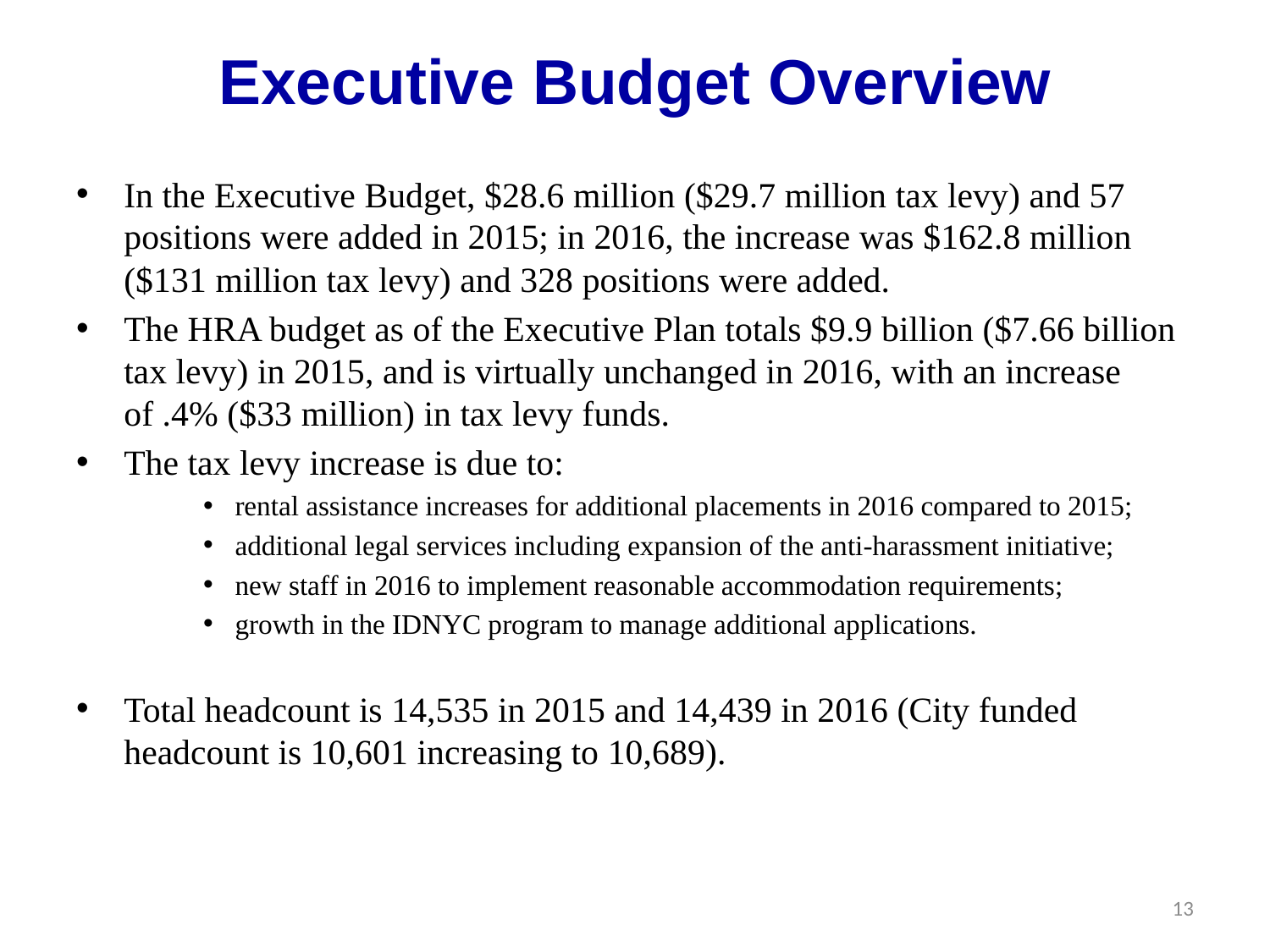

# Executive Budget Overview

In the Executive Budget, $28.6 million ($29.7 million tax levy) and 57 positions were added in 2015; in 2016, the increase was $162.8 million ($131 million tax levy) and 328 positions were added.
The HRA budget as of the Executive Plan totals $9.9 billion ($7.66 billion tax levy) in 2015, and is virtually unchanged in 2016, with an increase of .4% ($33 million) in tax levy funds.
The tax levy increase is due to:
rental assistance increases for additional placements in 2016 compared to 2015;
additional legal services including expansion of the anti-harassment initiative;
new staff in 2016 to implement reasonable accommodation requirements;
growth in the IDNYC program to manage additional applications.

Total headcount is 14,535 in 2015 and 14,439 in 2016 (City funded headcount is 10,601 increasing to 10,689).

13